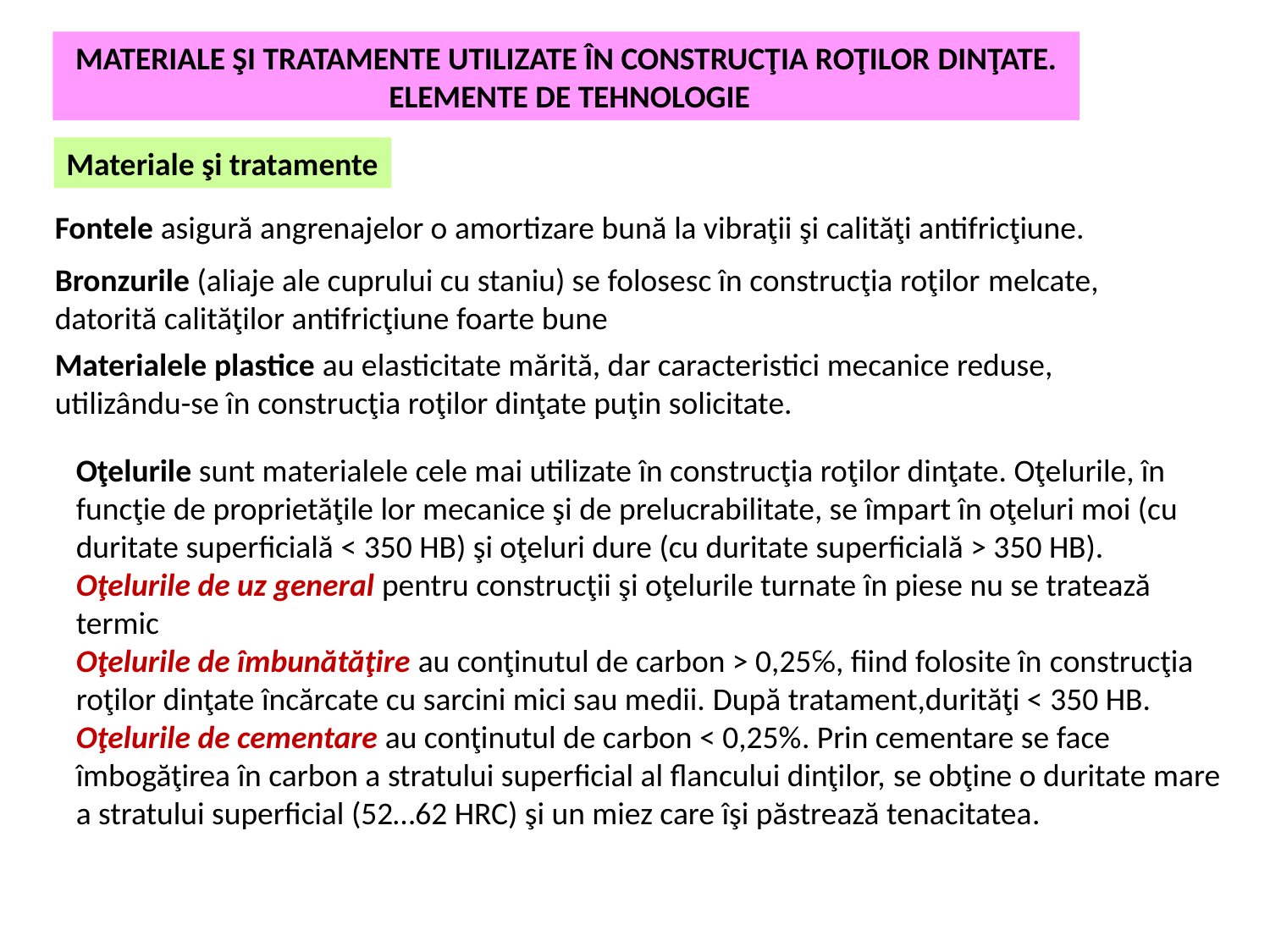

MATERIALE ŞI TRATAMENTE UTILIZATE ÎN CONSTRUCŢIA ROŢILOR DINŢATE.
 ELEMENTE DE TEHNOLOGIE
Materiale şi tratamente
Fontele asigură angrenajelor o amortizare bună la vibraţii şi calităţi antifricţiune.
Bronzurile (aliaje ale cuprului cu staniu) se folosesc în construcţia roţilor melcate, datorită calităţilor antifricţiune foarte bune
Materialele plastice au elasticitate mărită, dar caracteristici mecanice reduse, utilizându-se în construcţia roţilor dinţate puţin solicitate.
Oţelurile sunt materialele cele mai utilizate în construcţia roţilor dinţate. Oţelurile, în funcţie de proprietăţile lor mecanice şi de prelucrabilitate, se împart în oţeluri moi (cu duritate superficială < 350 HB) şi oţeluri dure (cu duritate superficială > 350 HB).
Oţelurile de uz general pentru construcţii şi oţelurile turnate în piese nu se tratează termic
Oţelurile de îmbunătăţire au conţinutul de carbon > 0,25℅, fiind folosite în construcţia roţilor dinţate încărcate cu sarcini mici sau medii. După tratament,durităţi < 350 HB.
Oţelurile de cementare au conţinutul de carbon < 0,25%. Prin cementare se face  îmbogăţirea în carbon a stratului superficial al flancului dinţilor, se obţine o duritate mare a stratului superficial (52…62 HRC) şi un miez care îşi păstrează tenacitatea.